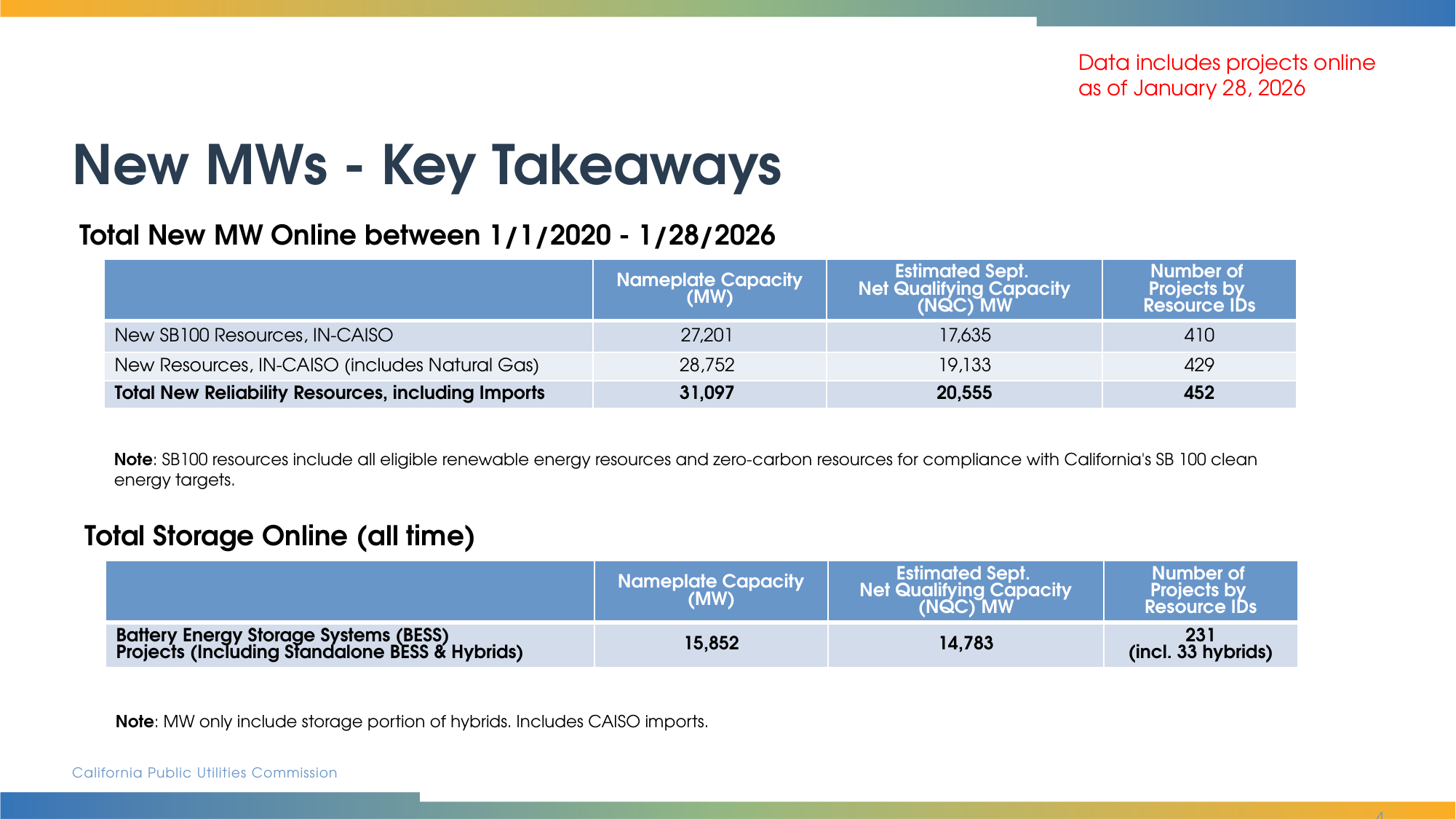

# New MWs - Key Takeaways
Data includes projects online
as of January 28, 2026
Total New MW Online between 1/1/2020 - 1/28/2026
|  | Nameplate Capacity (MW) | Estimated Sept. Net Qualifying Capacity (NQC) MW | Number of Projects by Resource IDs |
| --- | --- | --- | --- |
| New SB100 Resources, IN-CAISO | 27,201 | 17,635 | 410 |
| New Resources, IN-CAISO (includes Natural Gas) | 28,752 | 19,133 | 429 |
| Total New Reliability Resources, including Imports | 31,097 | 20,555 | 452 |
Note: SB100 resources include all eligible renewable energy resources and zero-carbon resources for compliance with California's SB 100 clean energy targets.
Total Storage Online (all time)
|  | Nameplate Capacity (MW) | Estimated Sept. Net Qualifying Capacity (NQC) MW | Number of Projects by Resource IDs |
| --- | --- | --- | --- |
| Battery Energy Storage Systems (BESS) Projects (Including Standalone BESS & Hybrids) | 15,852 | 14,783 | 231 (incl. 33 hybrids) |
Note: MW only include storage portion of hybrids. Includes CAISO imports.
4